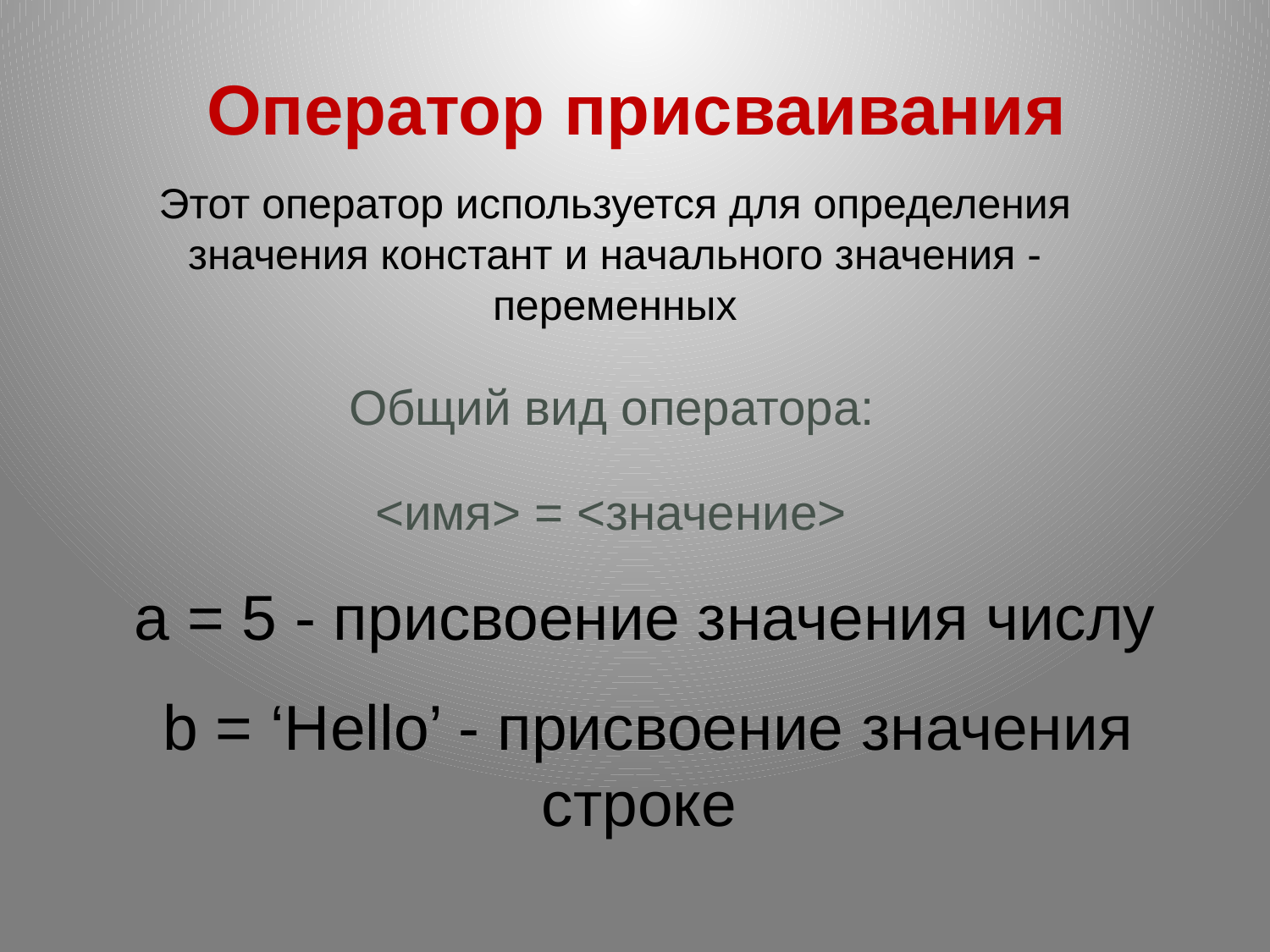

# Оператор присваивания
Этот оператор используется для определения значения констант и начального значения - переменных
Общий вид оператора:
<имя> = <значение>
 a = 5 - присвоение значения числу
 b = ‘Hello’ - присвоение значения строке